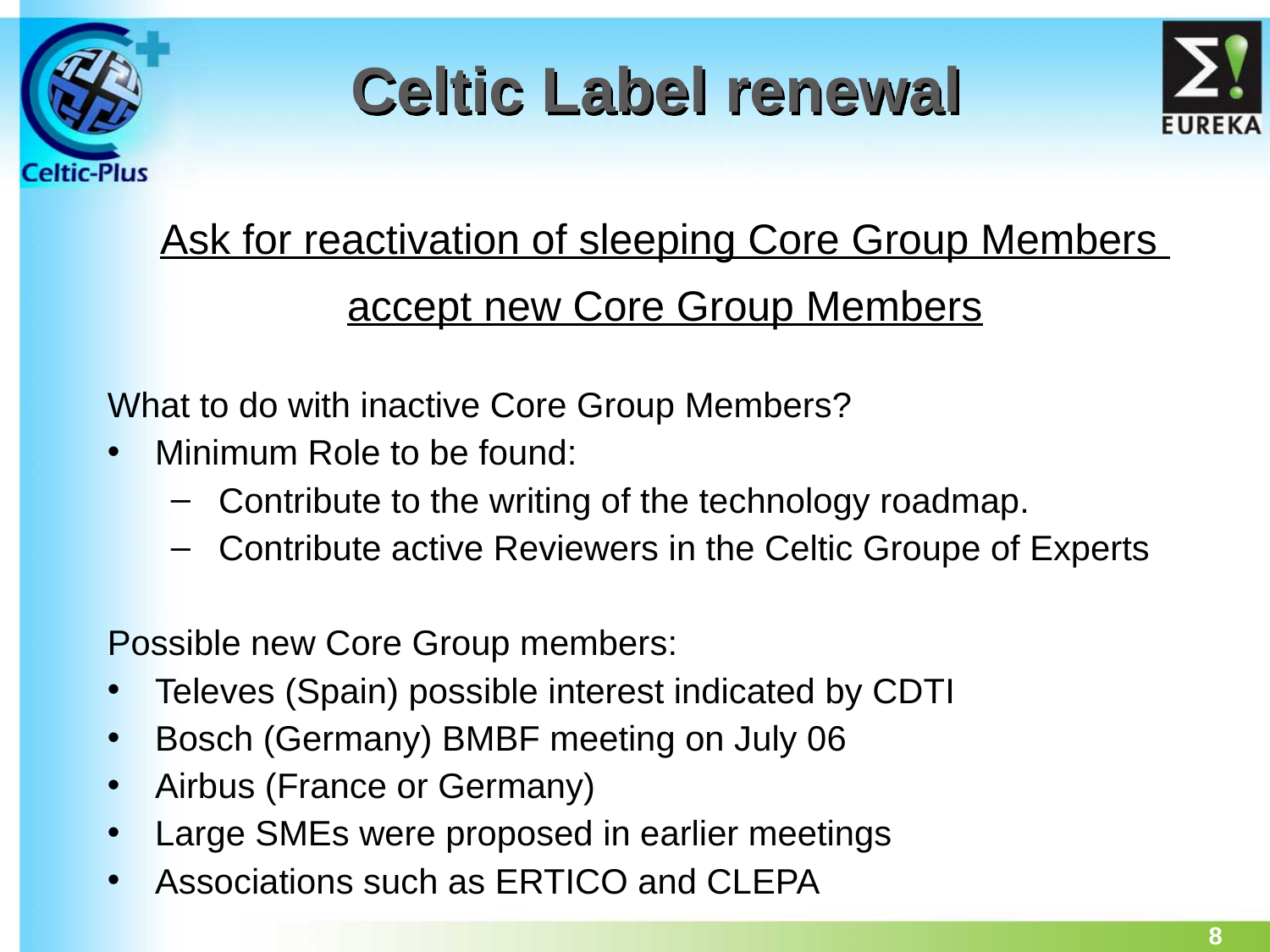

# Celtic Label renewal
Ask for reactivation of sleeping Core Group Members
accept new Core Group Members

What to do with inactive Core Group Members?
Minimum Role to be found:
Contribute to the writing of the technology roadmap.
Contribute active Reviewers in the Celtic Groupe of Experts

Possible new Core Group members:
Televes (Spain) possible interest indicated by CDTI
Bosch (Germany) BMBF meeting on July 06
Airbus (France or Germany)
Large SMEs were proposed in earlier meetings
Associations such as ERTICO and CLEPA
8